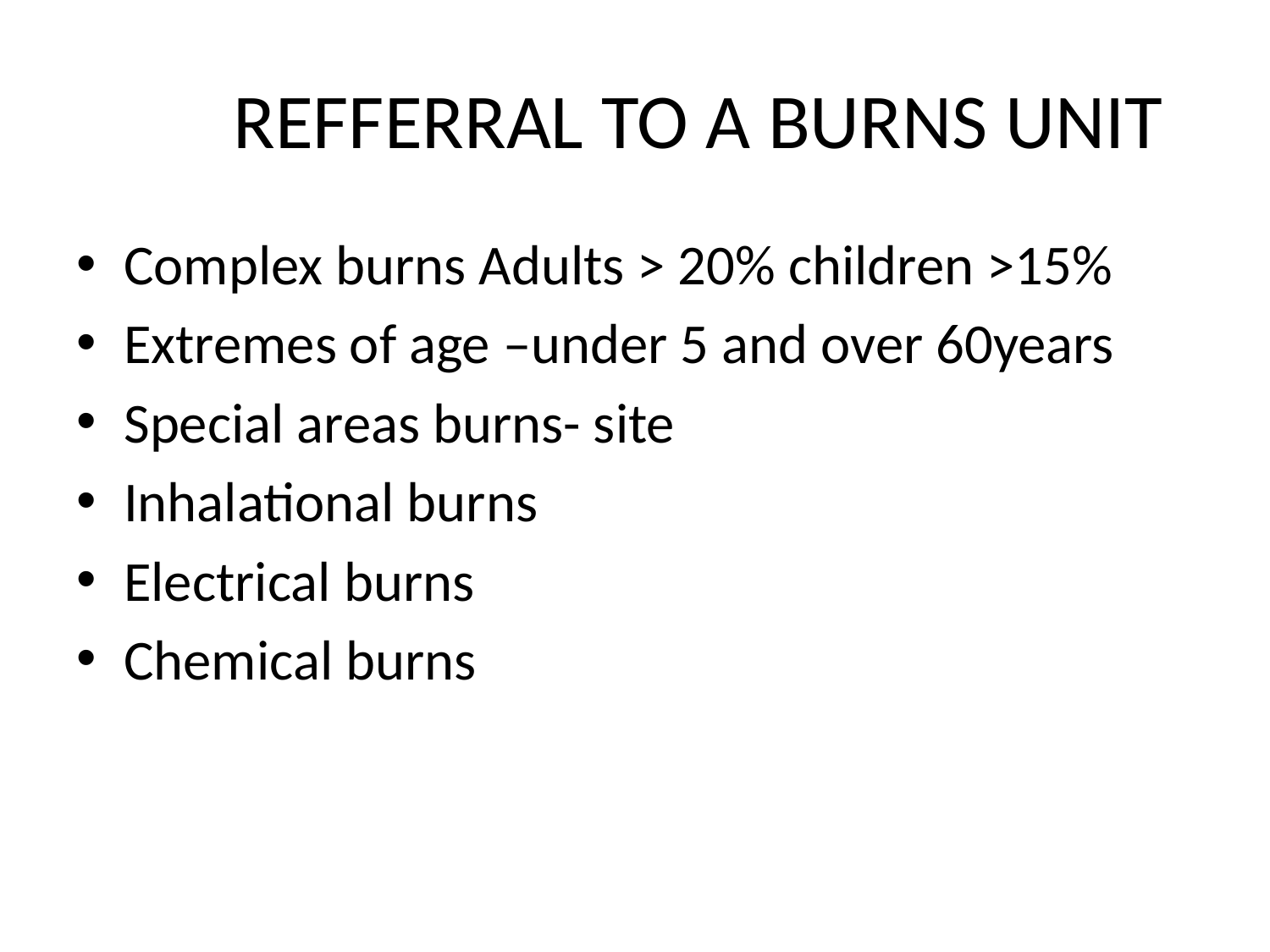

# REFFERRAL TO A BURNS UNIT
Complex burns Adults > 20% children >15%
Extremes of age –under 5 and over 60years
Special areas burns- site
Inhalational burns
Electrical burns
Chemical burns